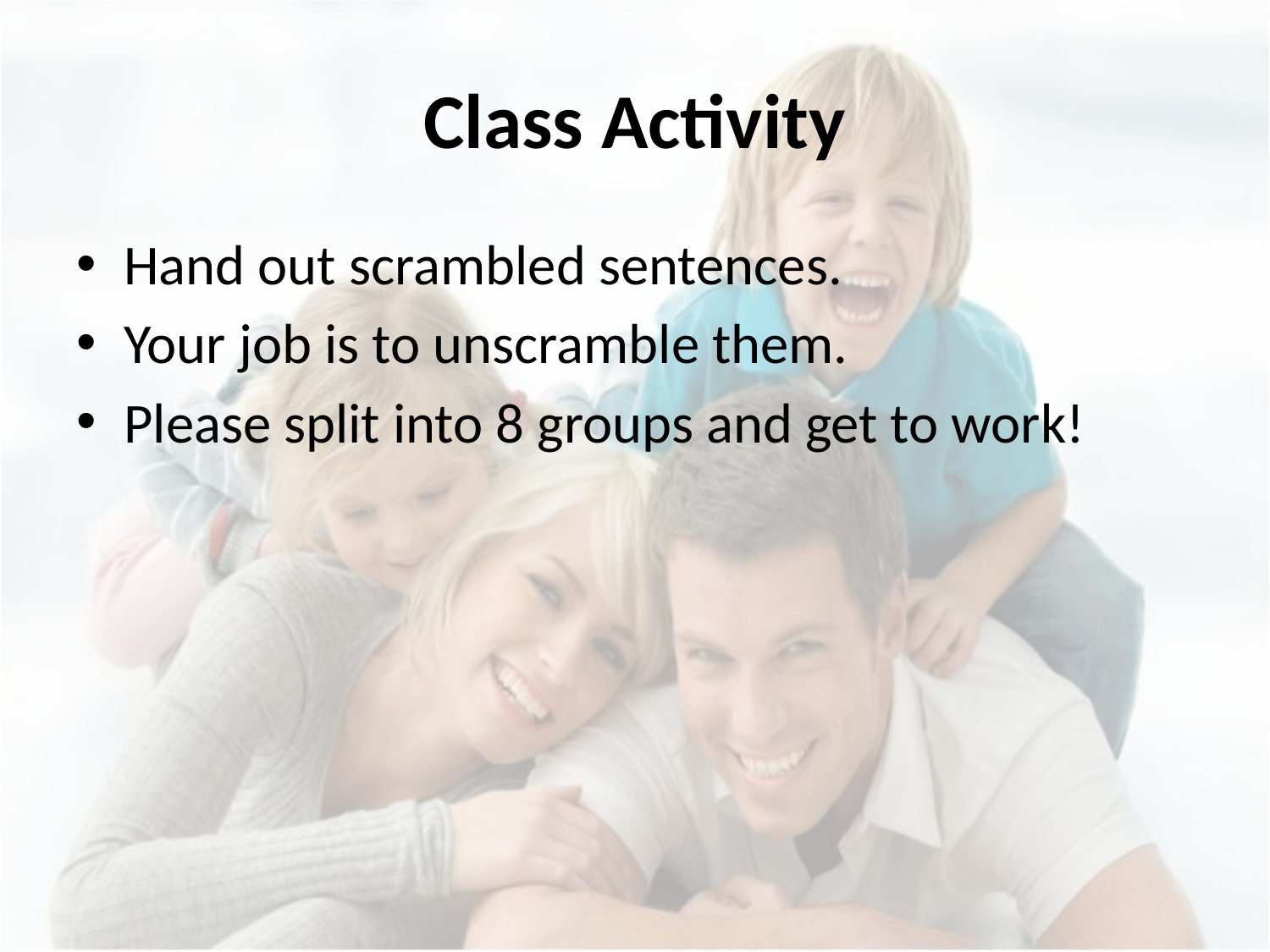

# Class Activity
Hand out scrambled sentences.
Your job is to unscramble them.
Please split into 8 groups and get to work!